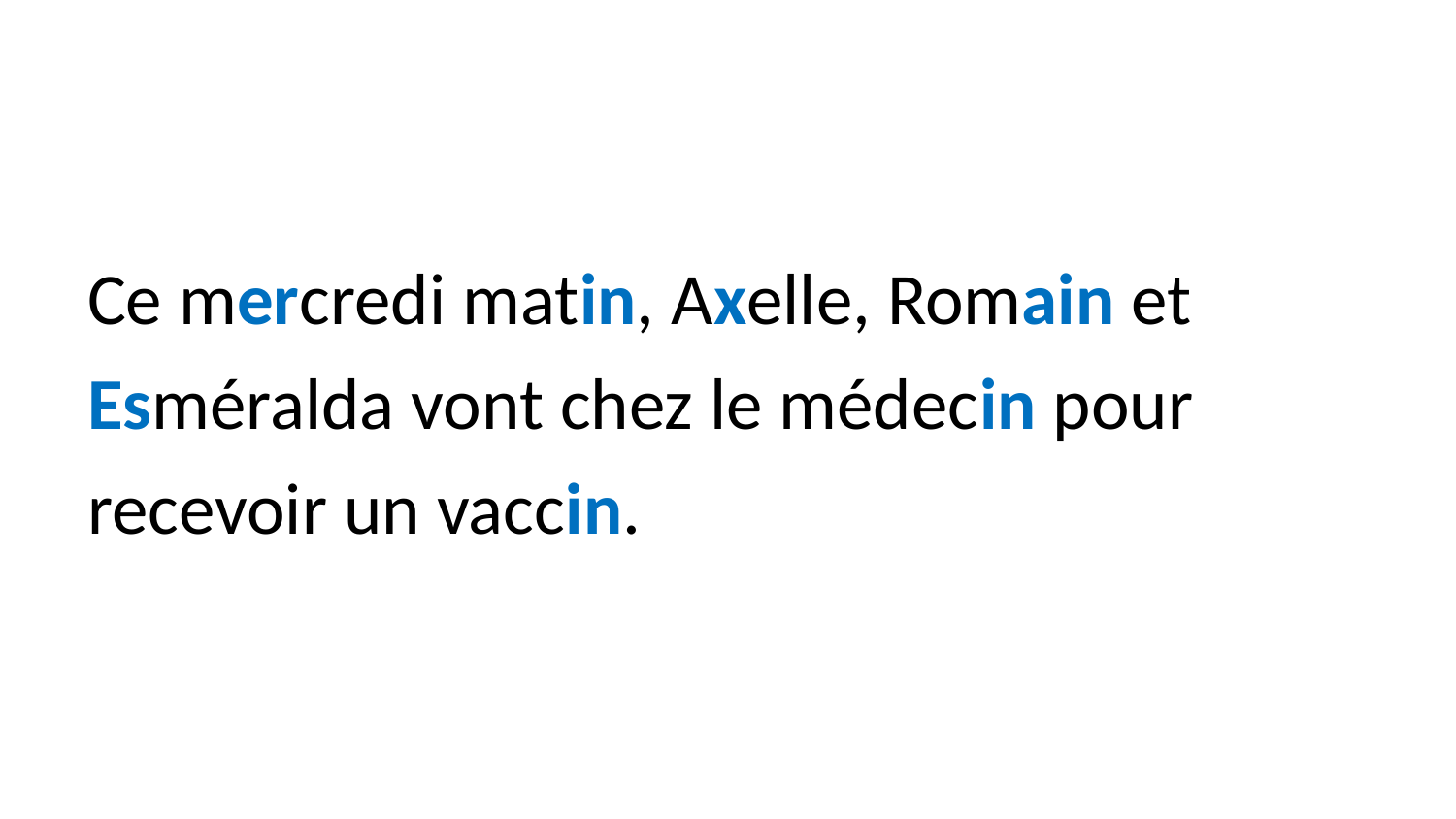

Ce mercredi matin, Axelle, Romain et Esméralda vont chez le médecin pour recevoir un vaccin.